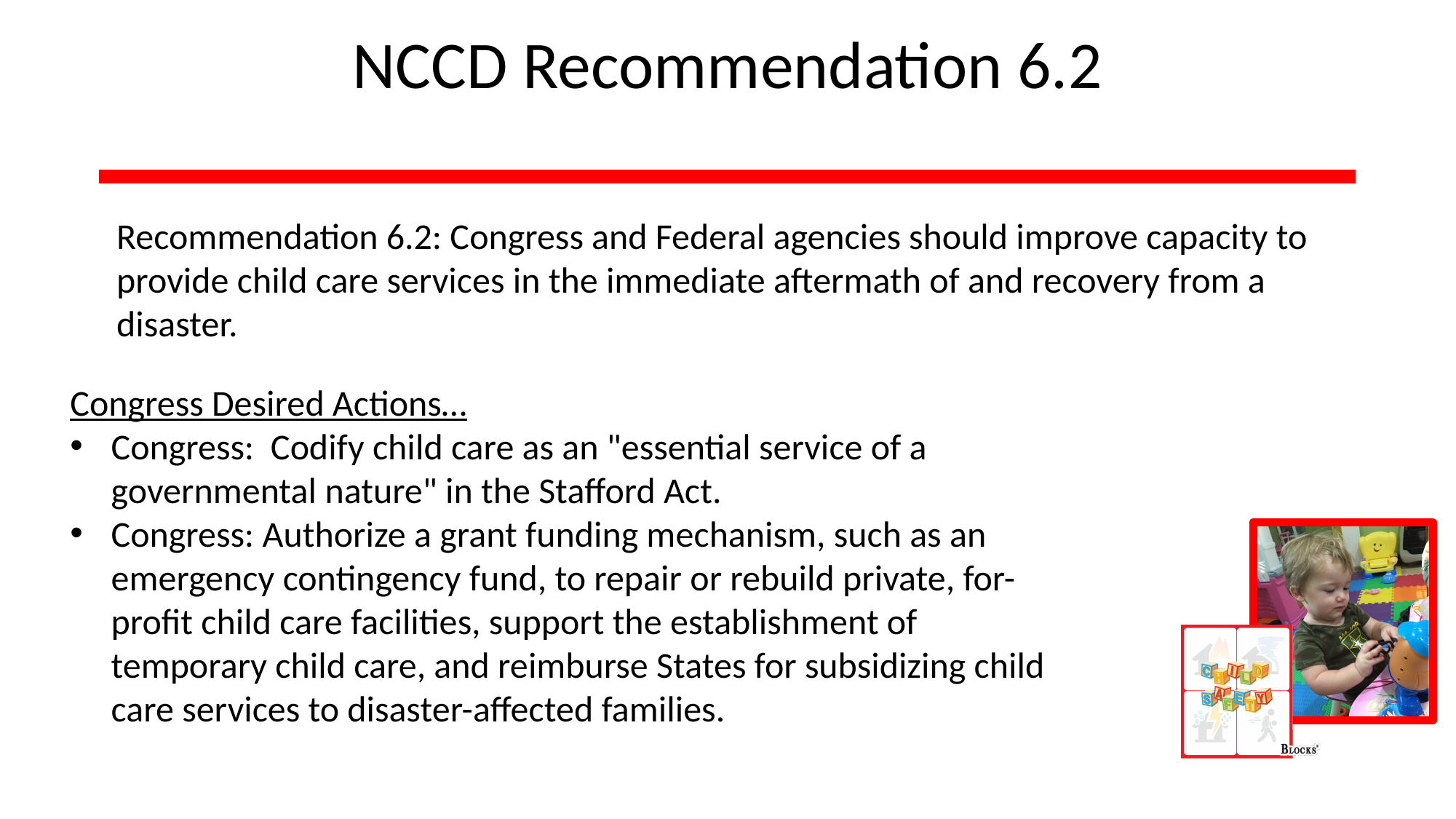

NCCD Recommendation 6.2
Recommendation 6.2: Congress and Federal agencies should improve capacity to provide child care services in the immediate aftermath of and recovery from a disaster.
Congress Desired Actions…
Congress:  Codify child care as an "essential service of a governmental nature" in the Stafford Act.
Congress: Authorize a grant funding mechanism, such as an emergency contingency fund, to repair or rebuild private, for-profit child care facilities, support the establishment of temporary child care, and reimburse States for subsidizing child care services to disaster-affected families.